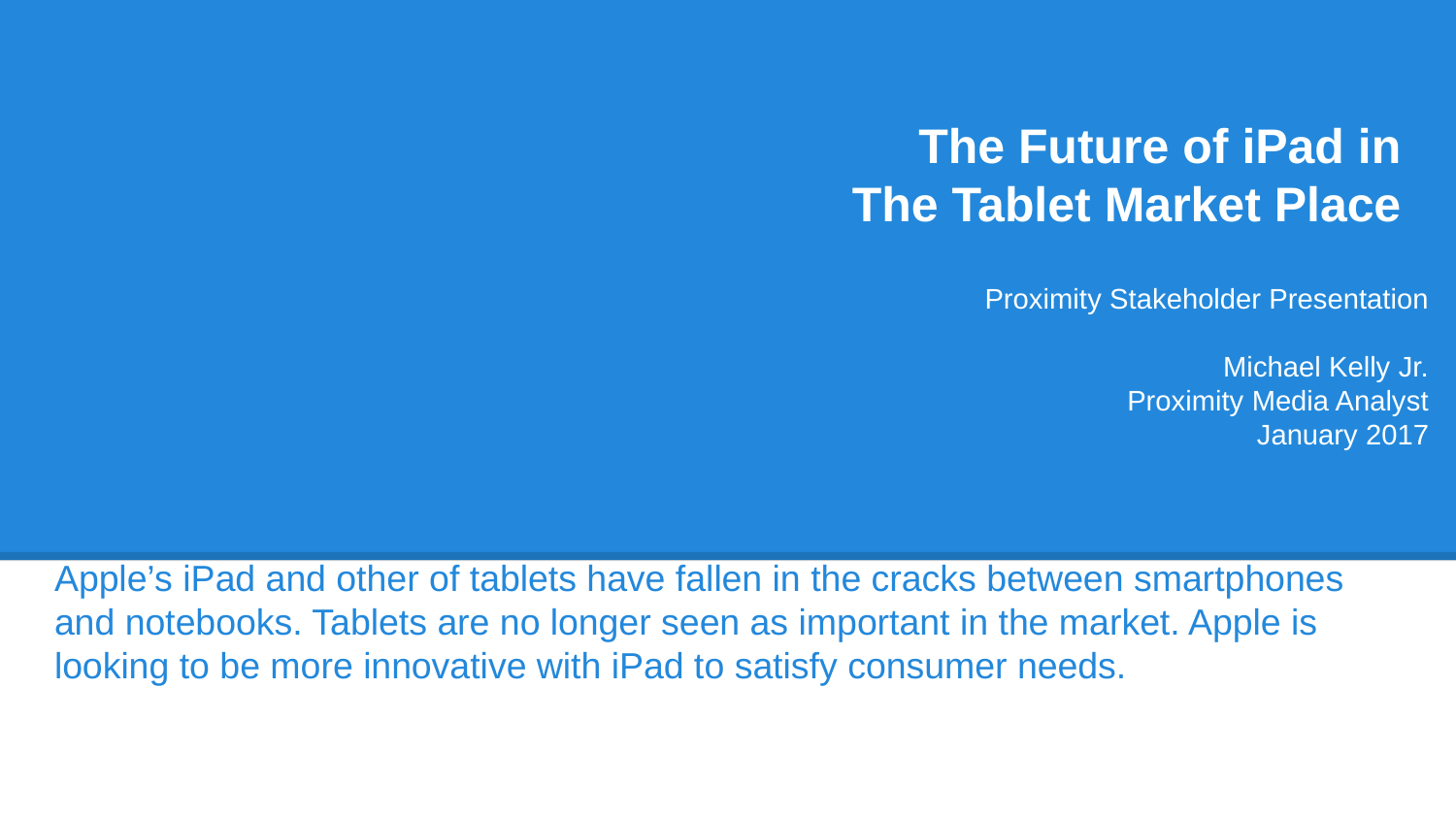

# The Future of iPad in The Tablet Market Place
Proximity Stakeholder Presentation

Michael Kelly Jr.
Proximity Media Analyst
January 2017

Apple’s iPad and other of tablets have fallen in the cracks between smartphones and notebooks. Tablets are no longer seen as important in the market. Apple is looking to be more innovative with iPad to satisfy consumer needs.